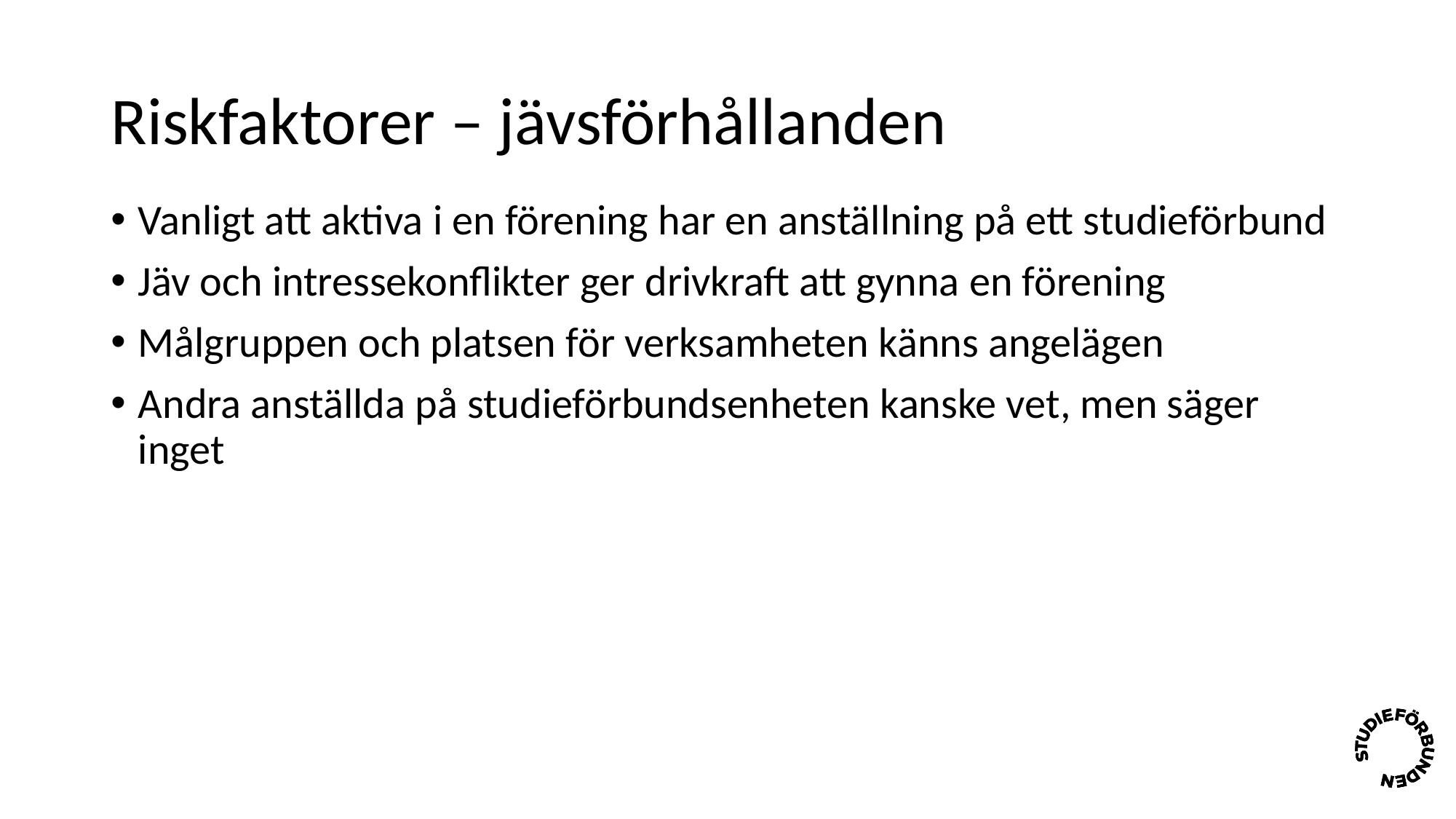

# Riskfaktorer – jävsförhållanden
Vanligt att aktiva i en förening har en anställning på ett studieförbund
Jäv och intressekonflikter ger drivkraft att gynna en förening
Målgruppen och platsen för verksamheten känns angelägen
Andra anställda på studieförbundsenheten kanske vet, men säger inget